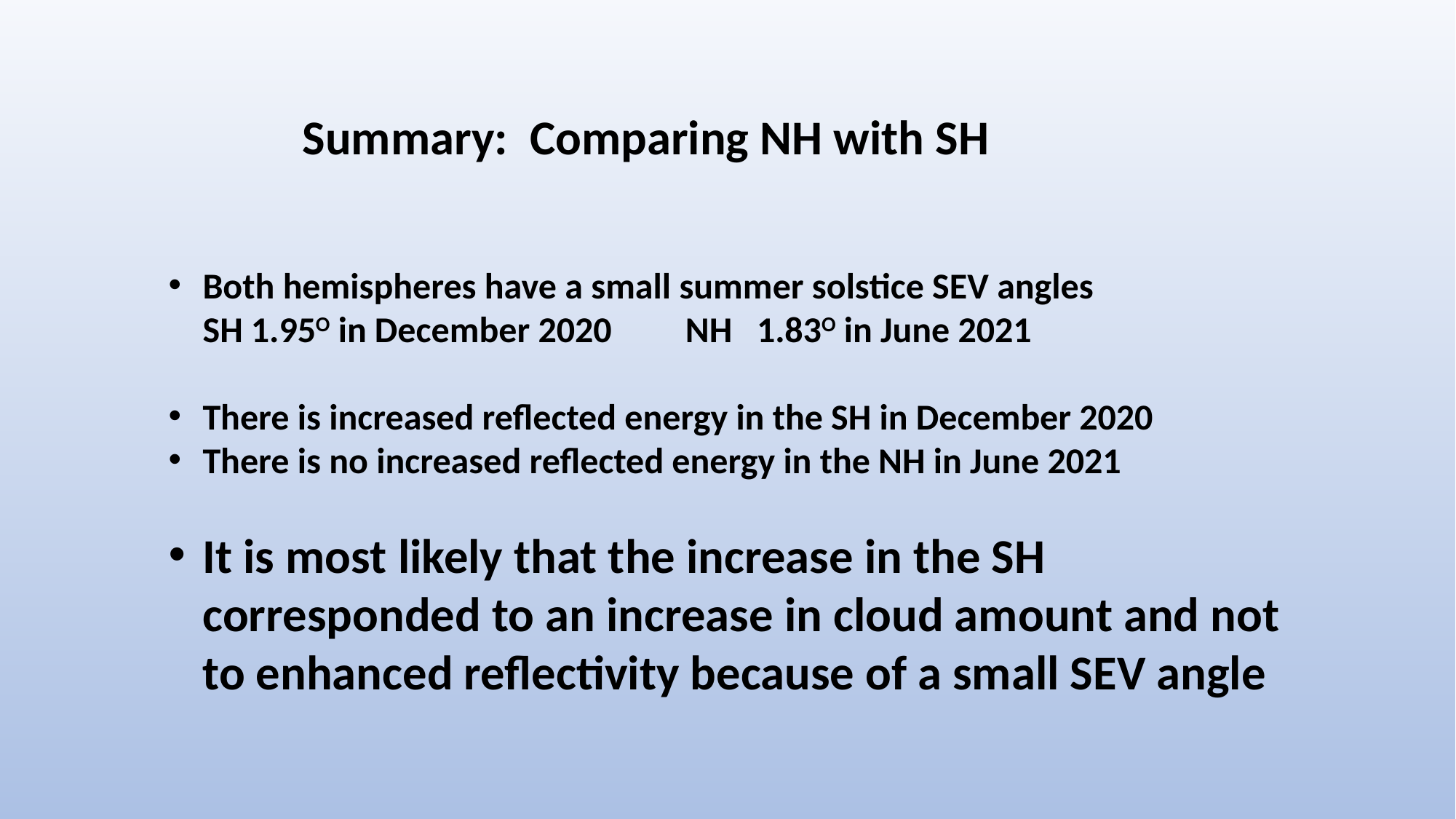

Summary:  Comparing NH with SH
Both hemispheres have a small summer solstice SEV angles
SH 1.95O in December 2020         NH   1.83O in June 2021
There is increased reflected energy in the SH in December 2020
There is no increased reflected energy in the NH in June 2021
It is most likely that the increase in the SH corresponded to an increase in cloud amount and not to enhanced reflectivity because of a small SEV angle